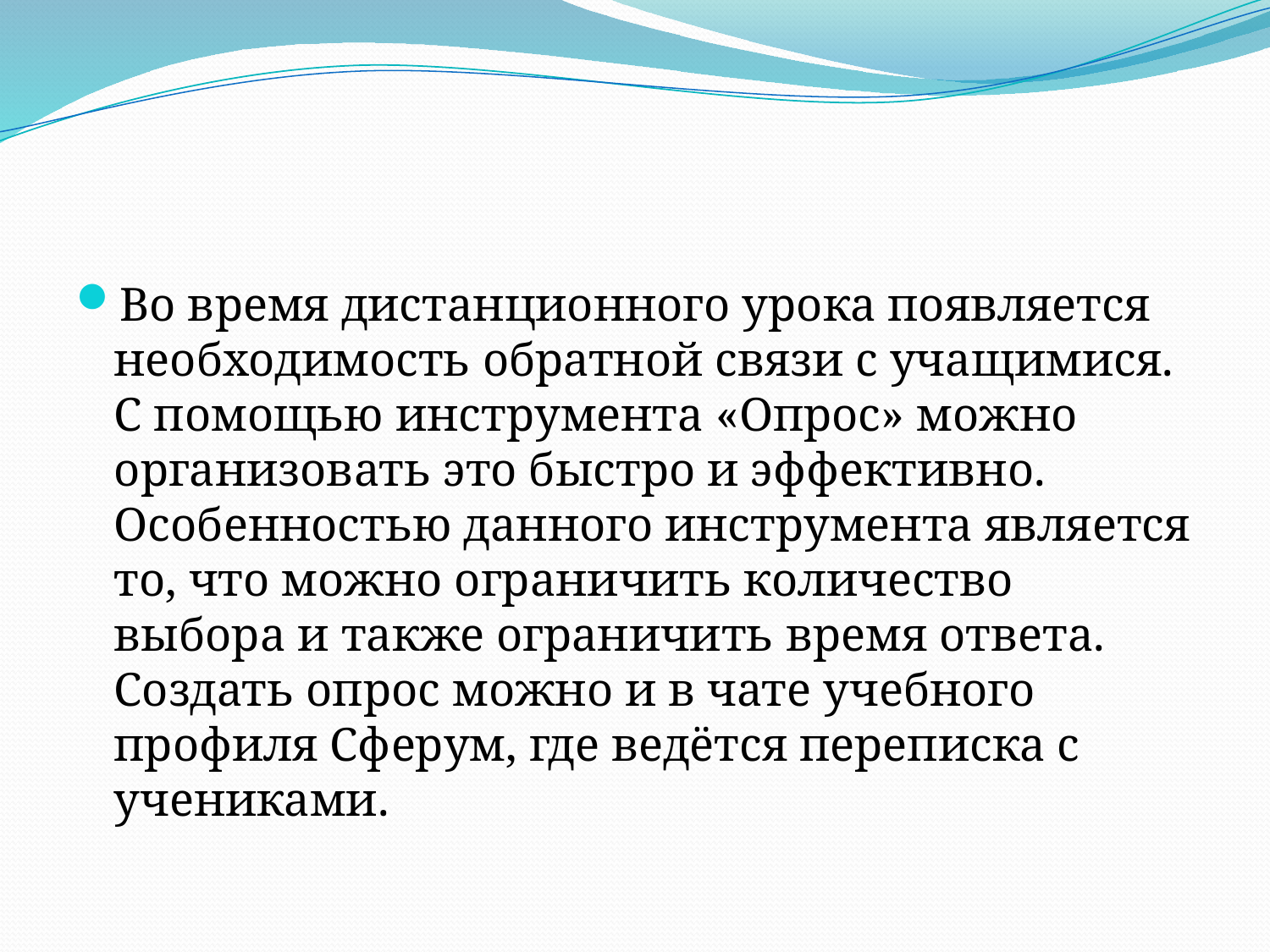

#
Во время дистанционного урока появляется необходимость обратной связи с учащимися. С помощью инструмента «Опрос» можно организовать это быстро и эффективно. Особенностью данного инструмента является то, что можно ограничить количество выбора и также ограничить время ответа. Создать опрос можно и в чате учебного профиля Сферум, где ведётся переписка с учениками.